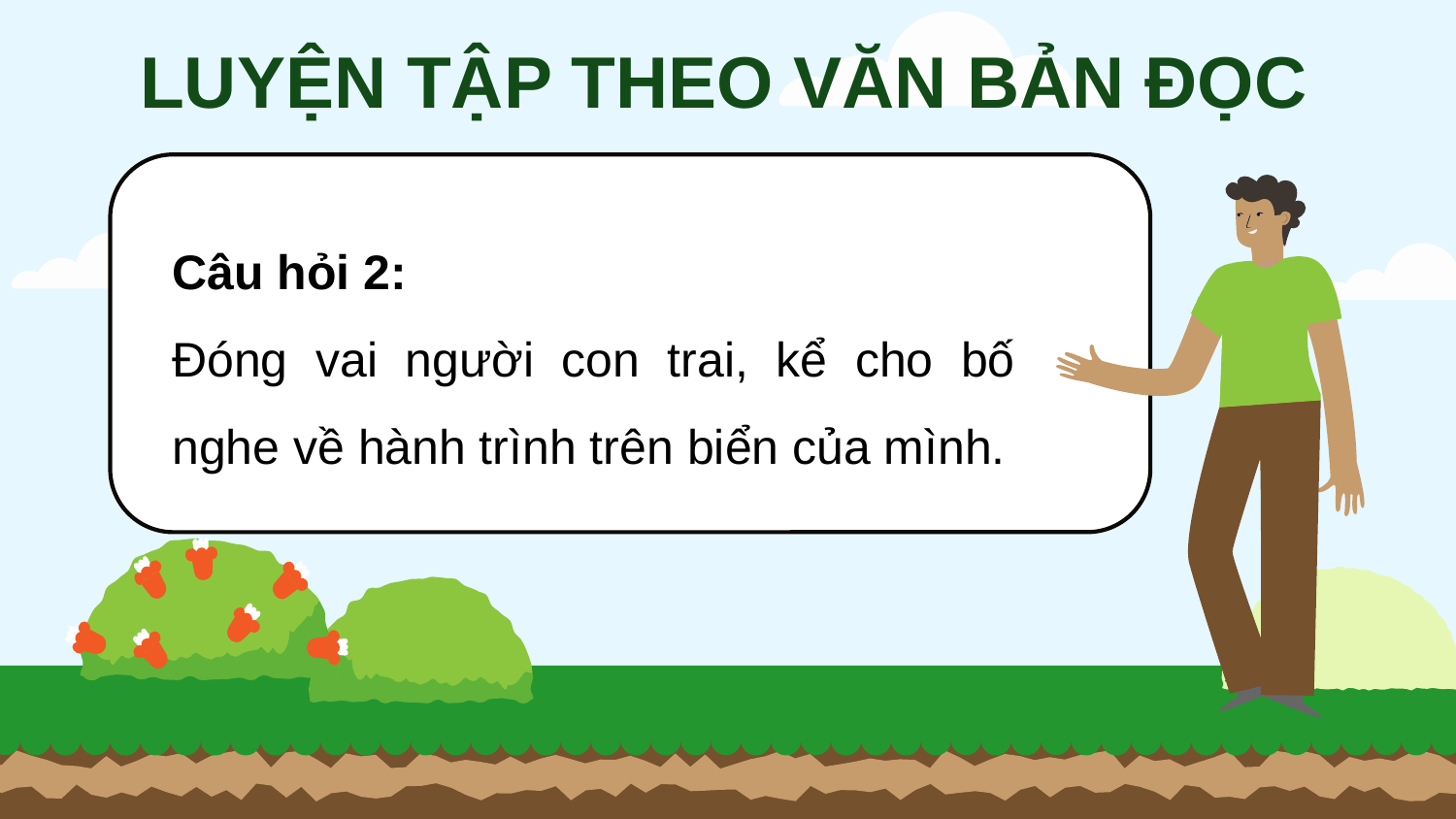

LUYỆN TẬP THEO VĂN BẢN ĐỌC
Câu hỏi 2:
Đóng vai người con trai, kể cho bố nghe về hành trình trên biển của mình.